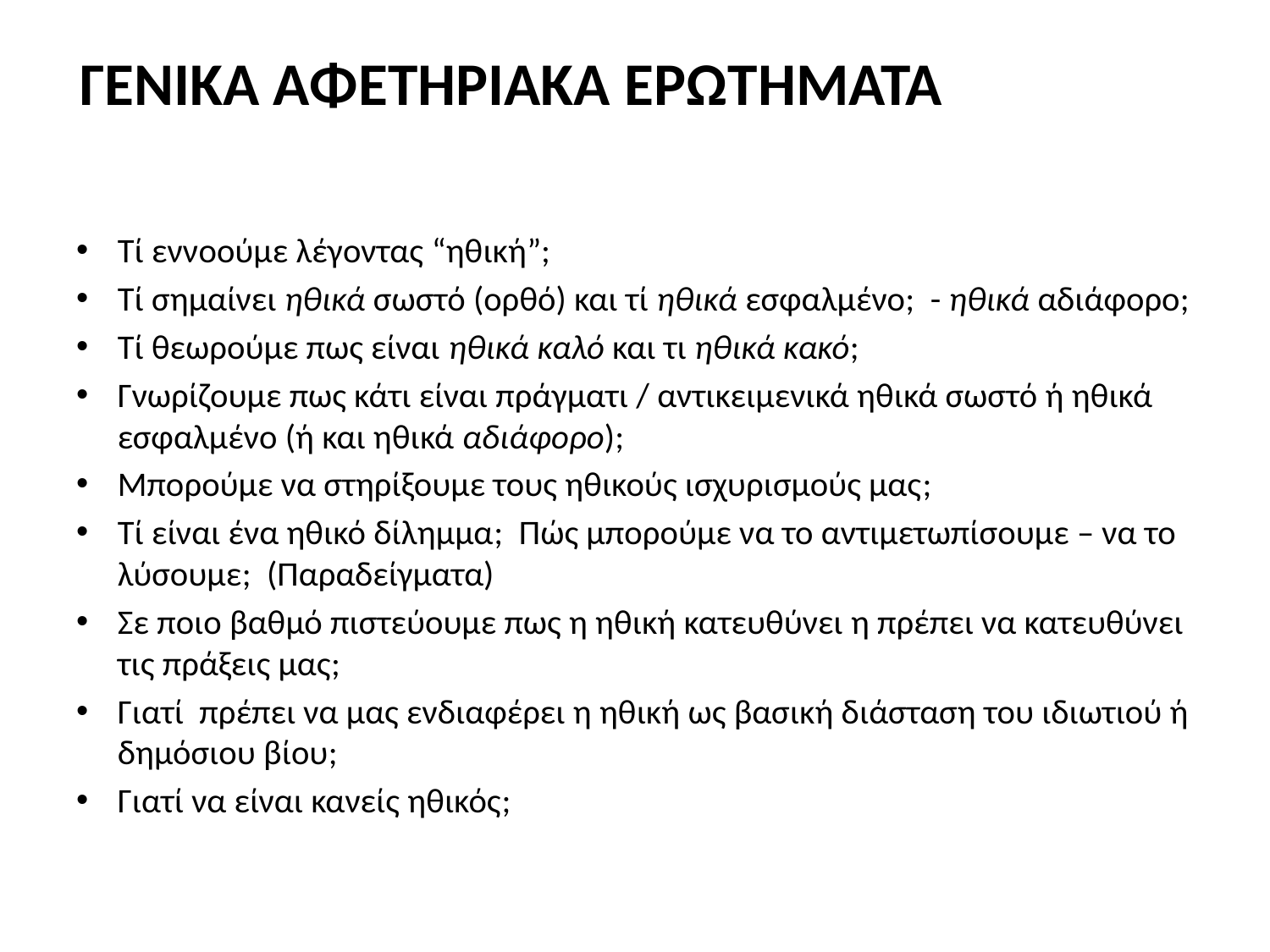

# ΓΕΝΙΚΑ ΑΦΕΤΗΡΙΑΚΑ EΡΩΤΗΜΑΤΑ
Τί εννoούμε λέγοντας “ηθική”;
Tί σημαίνει ηθικά σωστό (ορθό) και τί ηθικά εσφαλμένο;  - ηθικά αδιάφορο;
Τί θεωρούμε πως είναι ηθικά καλό και τι ηθικά κακό;
Γνωρίζουμε πως κάτι είναι πράγματι / αντικειμενικά ηθικά σωστό ή ηθικά εσφαλμένο (ή και ηθικά αδιάφορο);
Μπορούμε να στηρίξουμε τους ηθικούς ισχυρισμούς μας;
Τί είναι ένα ηθικό δίλημμα;  Πώς μπορούμε να το αντιμετωπίσουμε – να το λύσουμε;  (Παραδείγματα)
Σε ποιο βαθμό πιστεύουμε πως η ηθική κατευθύνει η πρέπει να κατευθύνει τις πράξεις μας;
Γιατί  πρέπει να μας ενδιαφέρει η ηθική ως βασική διάσταση του ιδιωτιού ή δημόσιου βίου;
Γιατί να είναι κανείς ηθικός;